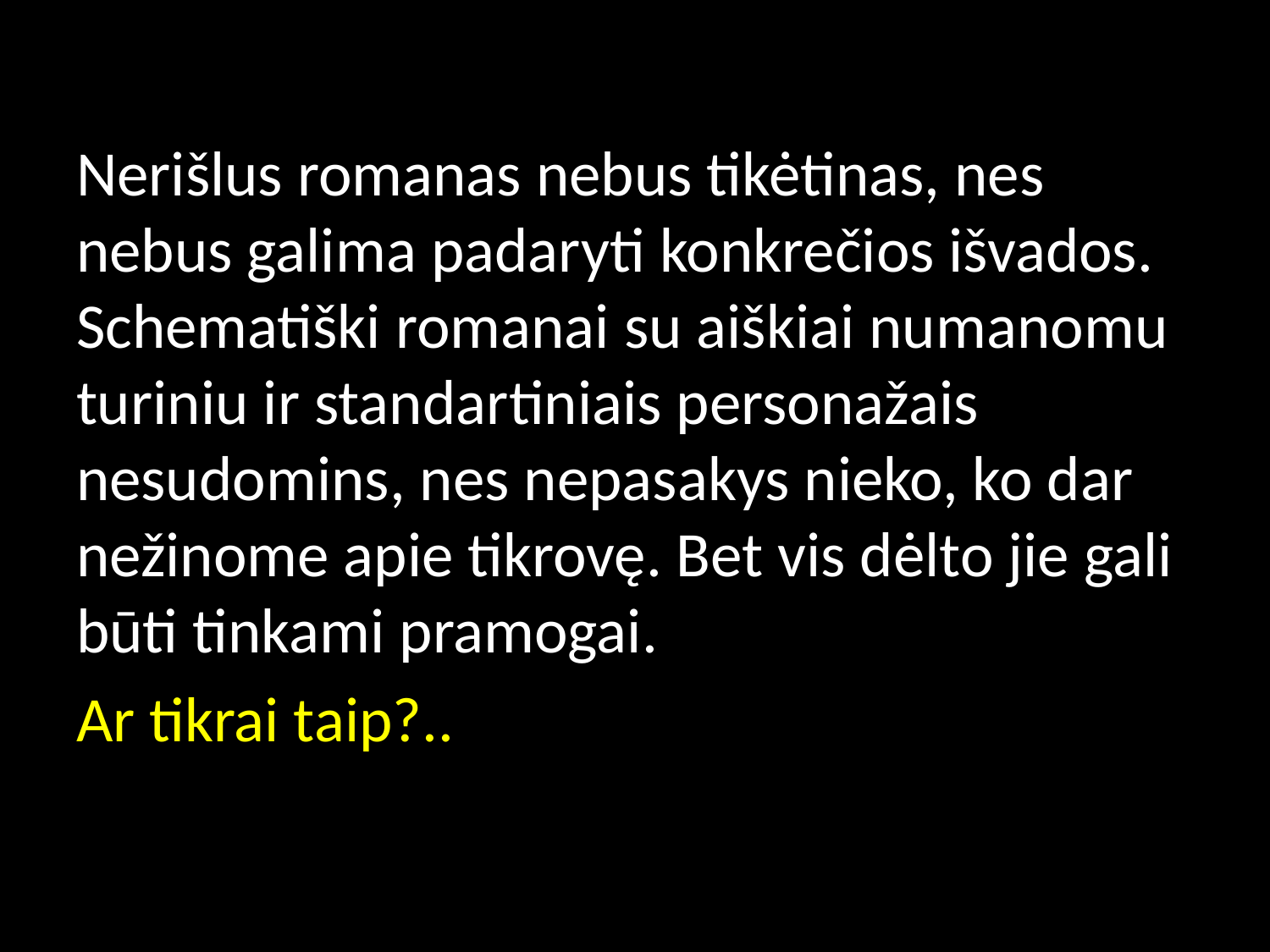

#
Nerišlus romanas nebus tikėtinas, nes nebus galima padaryti konkrečios išvados. Schematiški romanai su aiškiai numanomu turiniu ir standartiniais personažais nesudomins, nes nepasakys nieko, ko dar nežinome apie tikrovę. Bet vis dėlto jie gali būti tinkami pramogai.
Ar tikrai taip?..